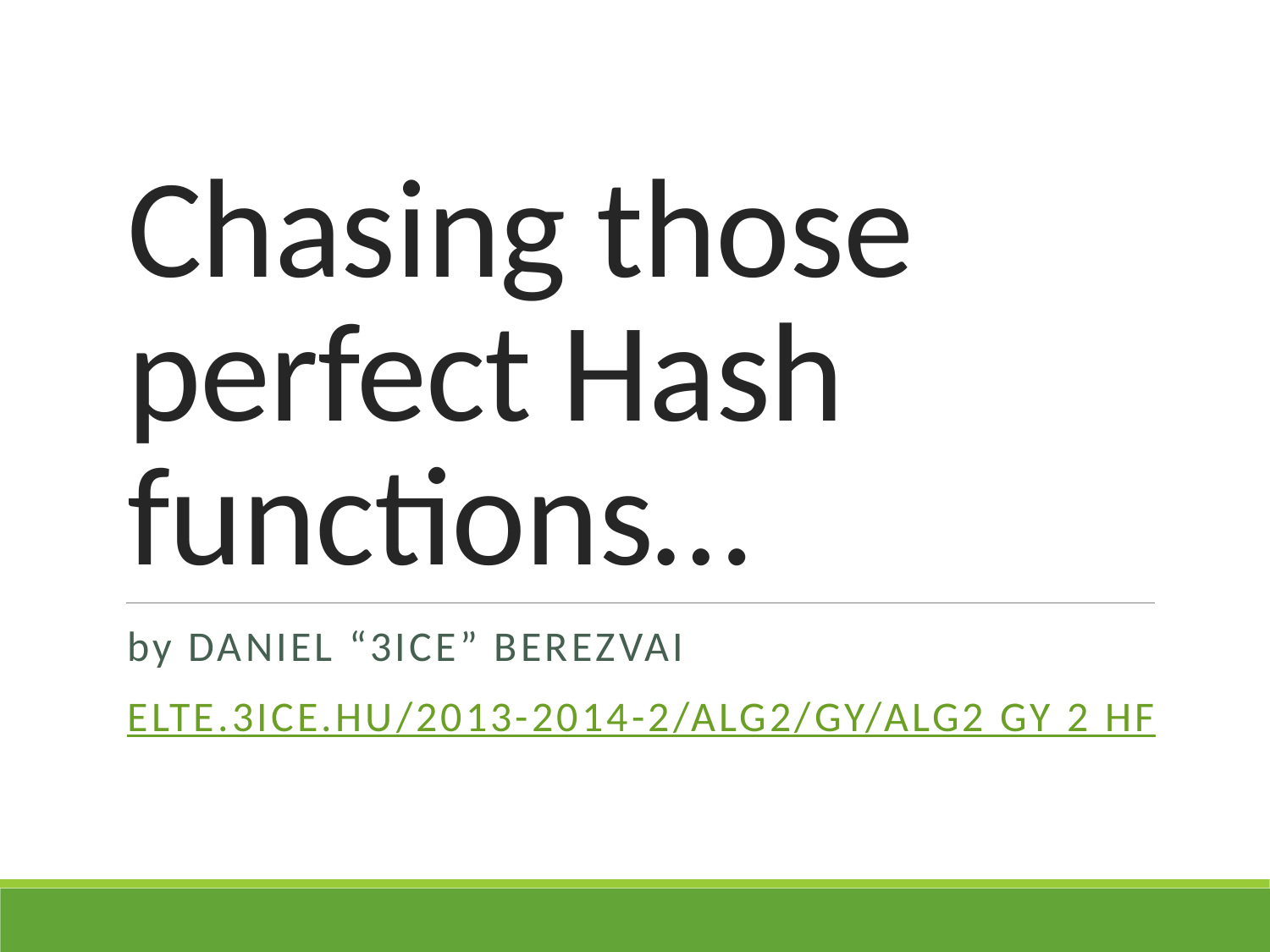

# Chasing those perfect Hash functions…
by Daniel “3ICE” Berezvai
elte.3ice.hu/2013-2014-2/Alg2/GY/Alg2 GY 2 HF